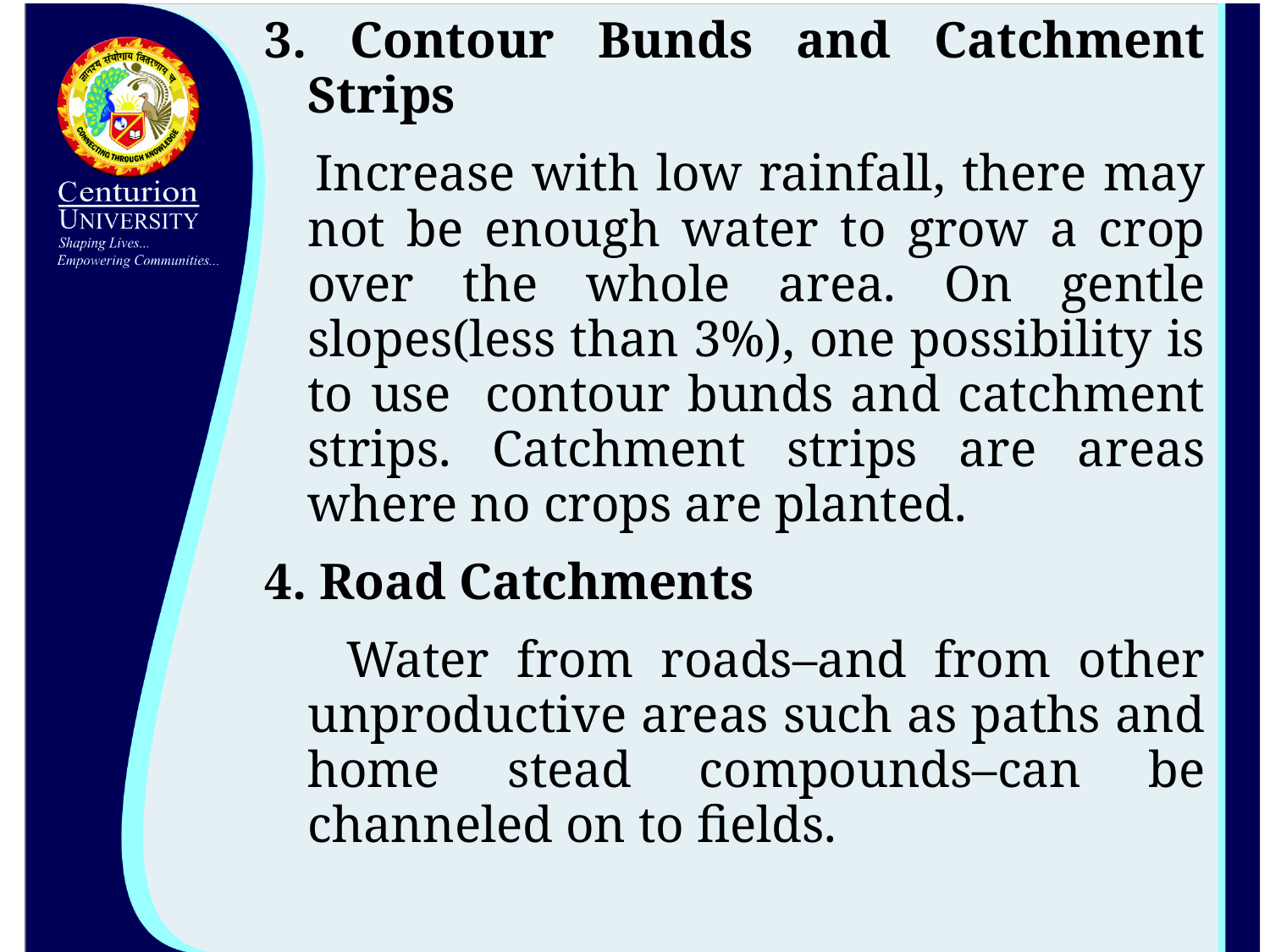

3. Contour Bunds and Catchment Strips
   Increase with low rainfall, there may not be enough water to grow a crop over the whole area. On gentle slopes(less than 3%), one possibility is to use  contour bunds and catchment strips. Catchment strips are areas where no crops are planted.
4. Road Catchments
   Water from roads–and from other unproductive areas such as paths and home stead compounds–can be channeled on to fields.